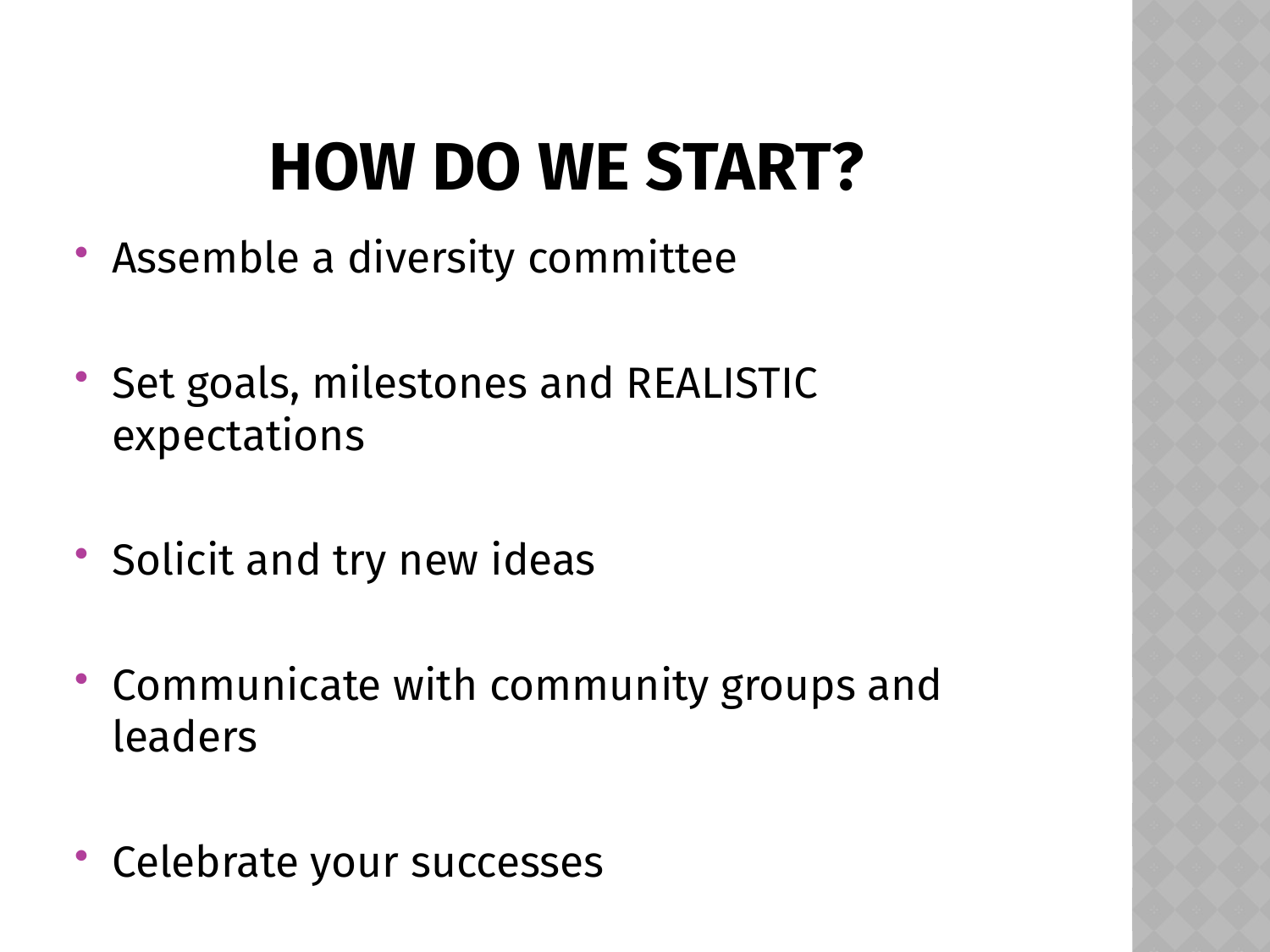

# How Do We Start?
Assemble a diversity committee

Set goals, milestones and REALISTIC expectations

Solicit and try new ideas

Communicate with community groups and leaders

Celebrate your successes